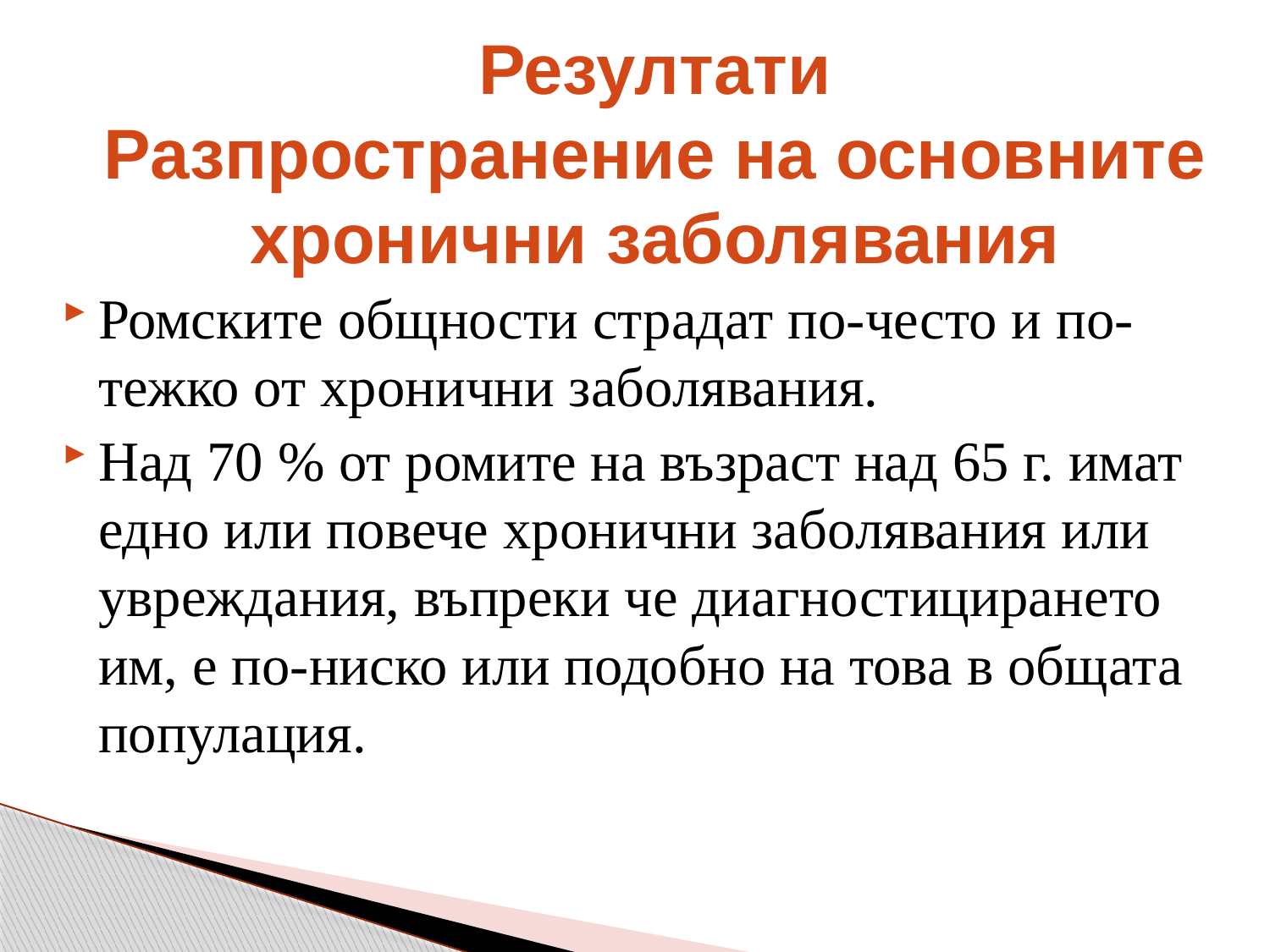

# Резултати Разпространение на основните хронични заболявания
Ромските общности страдат по-често и по-тежко от хронични заболявания.
Над 70 % от ромите на възраст над 65 г. имат едно или повече хронични заболявания или увреждания, въпреки че диагностицирането им, е по-ниско или подобно на това в общата популация.